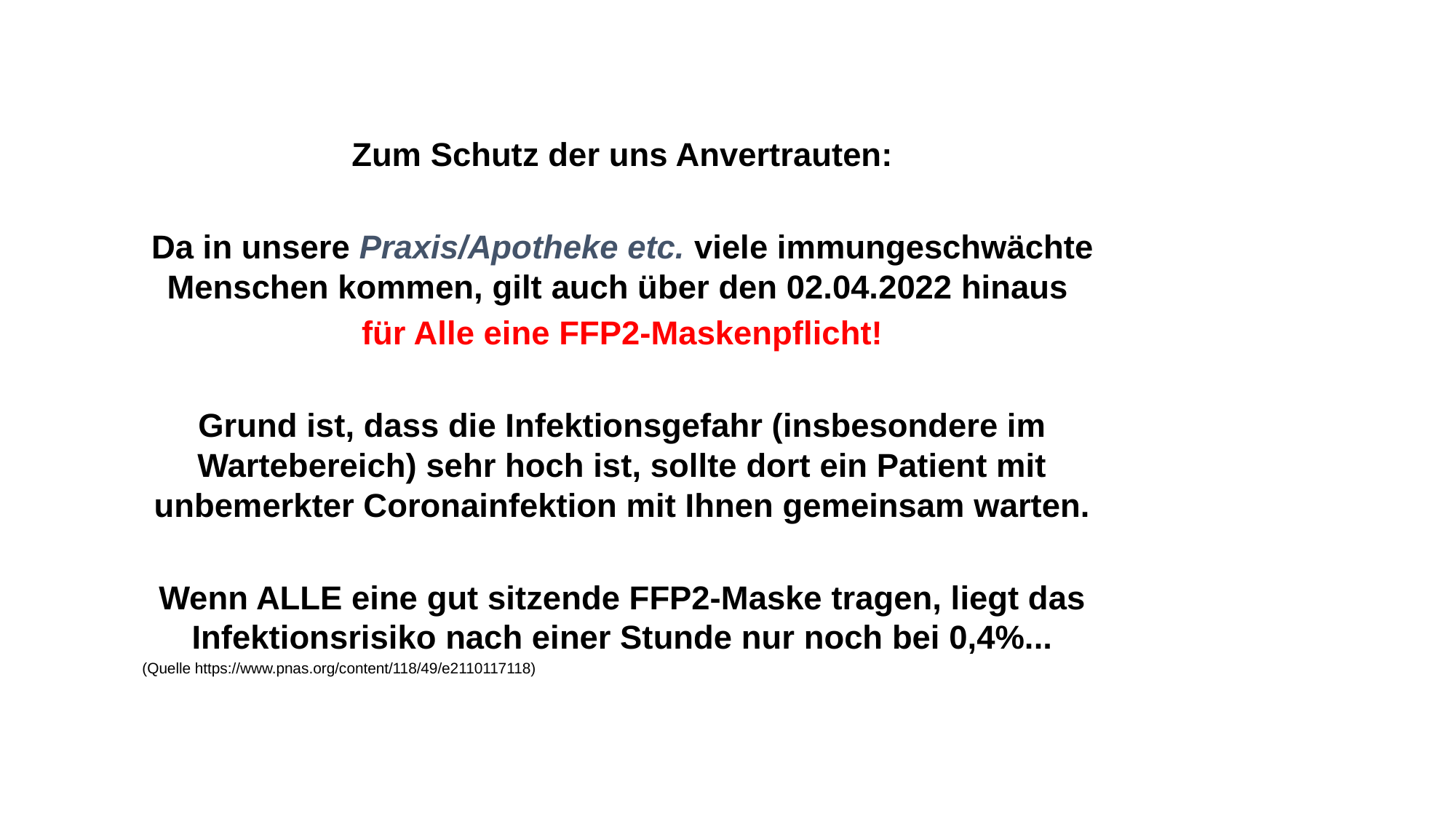

Zum Schutz der uns Anvertrauten:

Da in unsere Praxis/Apotheke etc. viele immungeschwächte Menschen kommen, gilt auch über den 02.04.2022 hinaus
für Alle eine FFP2-Maskenpflicht!

Grund ist, dass die Infektionsgefahr (insbesondere im Wartebereich) sehr hoch ist, sollte dort ein Patient mit unbemerkter Coronainfektion mit Ihnen gemeinsam warten.

Wenn ALLE eine gut sitzende FFP2-Maske tragen, liegt das Infektionsrisiko nach einer Stunde nur noch bei 0,4%...
(Quelle https://www.pnas.org/content/118/49/e2110117118)